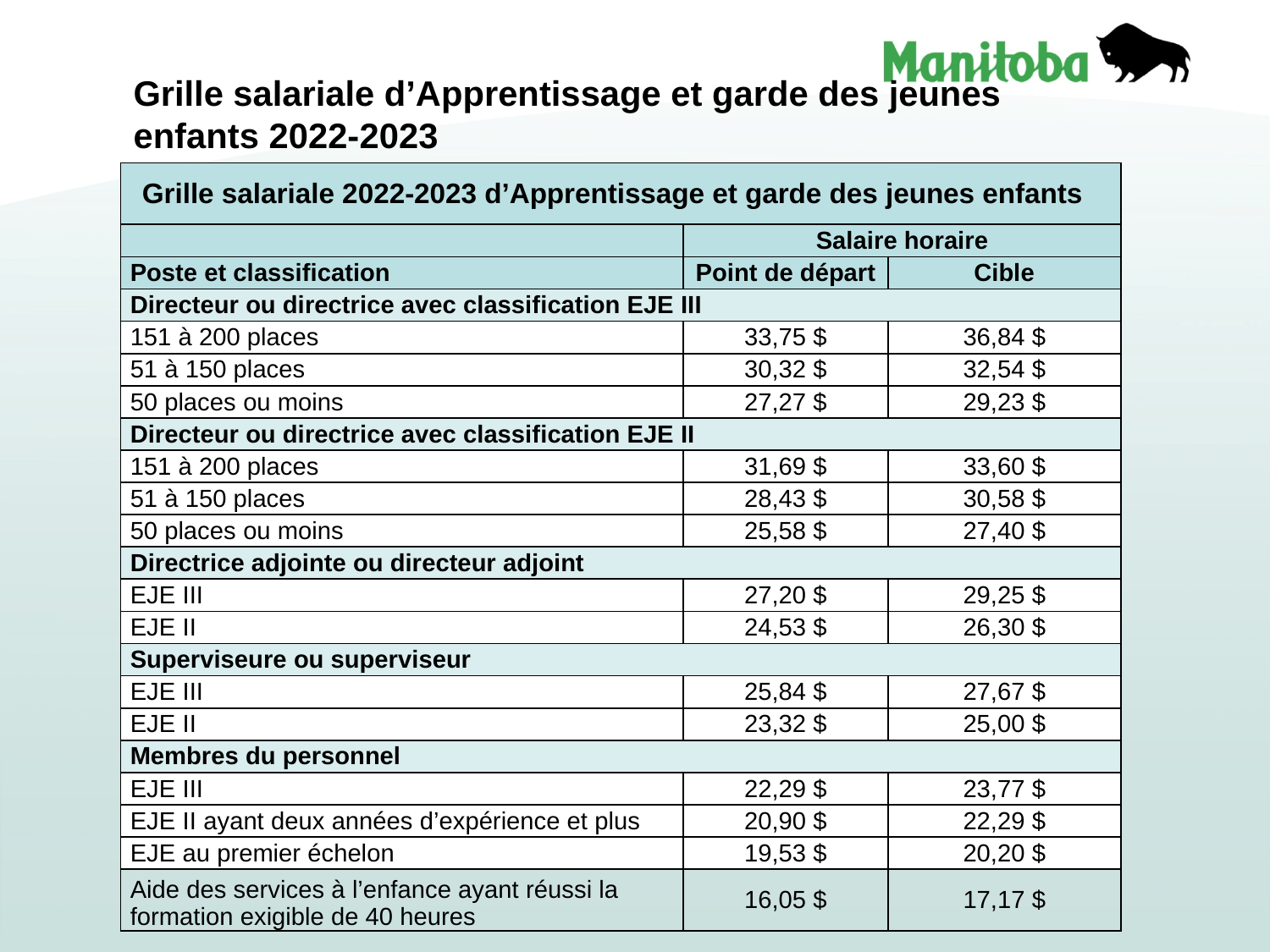

Grille salariale d’Apprentissage et garde des jeunes enfants 2022-2023
| Grille salariale 2022-2023 d’Apprentissage et garde des jeunes enfants |  |  |
| --- | --- | --- |
|  | Salaire horaire |  |
| Poste et classification | Point de départ | Cible |
| Directeur ou directrice avec classification EJE III |  |  |
| 151 à 200 places | 33,75 $ | 36,84 $ |
| 51 à 150 places | 30,32 $ | 32,54 $ |
| 50 places ou moins | 27,27 $ | 29,23 $ |
| Directeur ou directrice avec classification EJE II |  |  |
| 151 à 200 places | 31,69 $ | 33,60 $ |
| 51 à 150 places | 28,43 $ | 30,58 $ |
| 50 places ou moins | 25,58 $ | 27,40 $ |
| Directrice adjointe ou directeur adjoint |  |  |
| EJE III | 27,20 $ | 29,25 $ |
| EJE II | 24,53 $ | 26,30 $ |
| Superviseure ou superviseur |  |  |
| EJE III | 25,84 $ | 27,67 $ |
| EJE II | 23,32 $ | 25,00 $ |
| Membres du personnel |  |  |
| EJE III | 22,29 $ | 23,77 $ |
| EJE II ayant deux années d’expérience et plus | 20,90 $ | 22,29 $ |
| EJE au premier échelon | 19,53 $ | 20,20 $ |
| Aide des services à l’enfance ayant réussi la formation exigible de 40 heures | 16,05 $ | 17,17 $ |